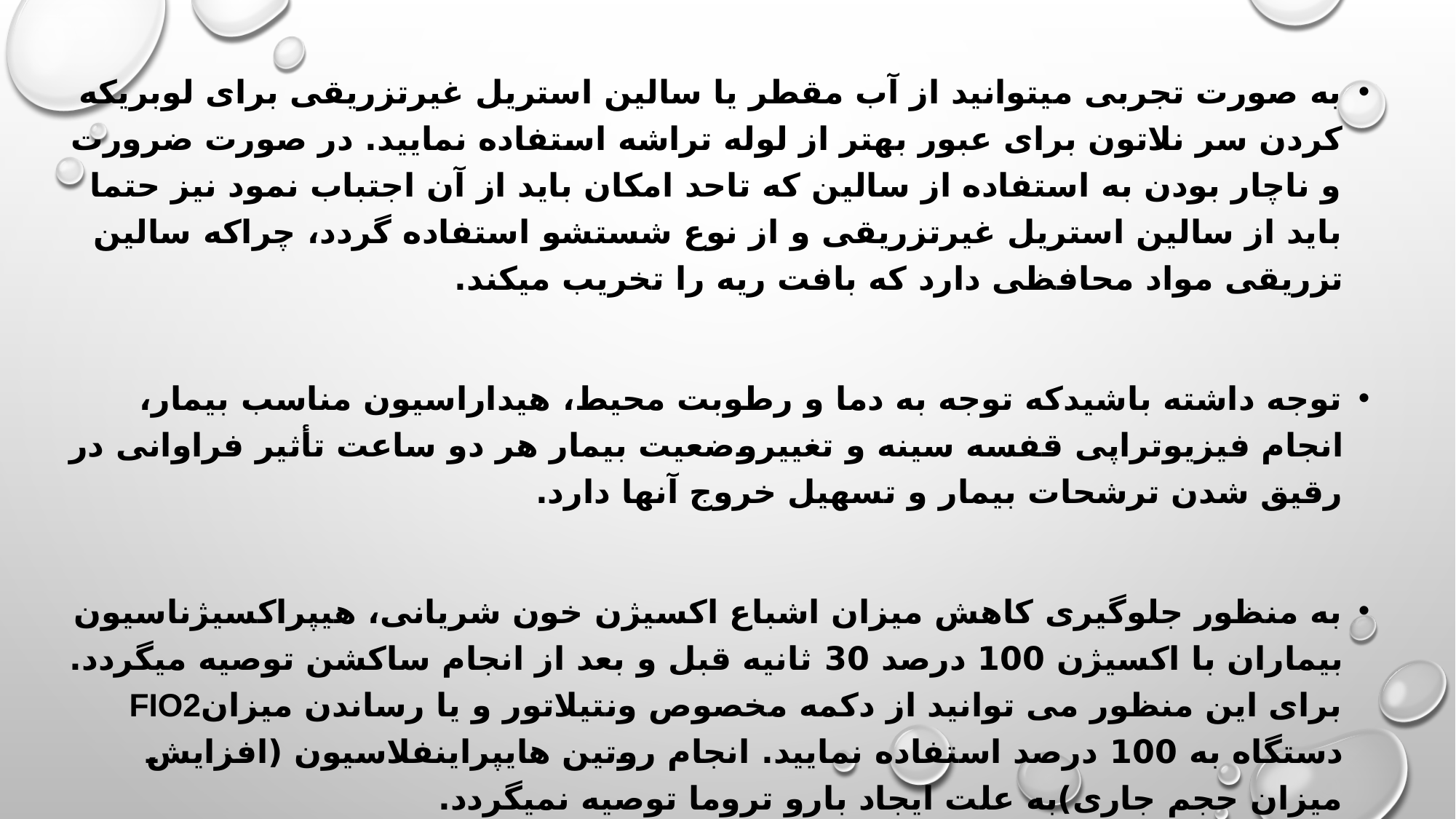

به صورت تجربی میتوانید از آب مقطر یا سالین استریل غیرتزریقی برای لوبریکه کردن سر نلاتون برای عبور بهتر از لوله تراشه استفاده نمایید. در صورت ضرورت و ناچار بودن به استفاده از سالین که تاحد امکان باید از آن اجتباب نمود نیز حتما باید از سالین استریل غیرتزریقی و از نوع شستشو استفاده گردد، چراکه سالین تزریقی مواد محافظی دارد که بافت ریه را تخریب میکند.

توجه داشته باشیدکه توجه به دما و رطوبت محیط، هیداراسیون مناسب بیمار، انجام فیزیوتراپی قفسه سینه و تغییروضعیت بیمار هر دو ساعت تأثیر فراوانی در رقیق شدن ترشحات بیمار و تسهیل خروج آنها دارد.

به منظور جلوگیری کاهش میزان اشباع اکسیژن خون شریانی، هیپراکسیژناسیون بیماران با اکسیژن 100 درصد 30 ثانیه قبل و بعد از انجام ساکشن توصیه میگردد. برای این منظور می توانید از دکمه مخصوص ونتیلاتور و یا رساندن میزانFIO2 دستگاه به 100 درصد استفاده نمایید. انجام روتین هایپراینفلاسیون (افزایش میزان حجم جاری)به علت ایجاد بارو تروما توصیه نمیگردد.
#